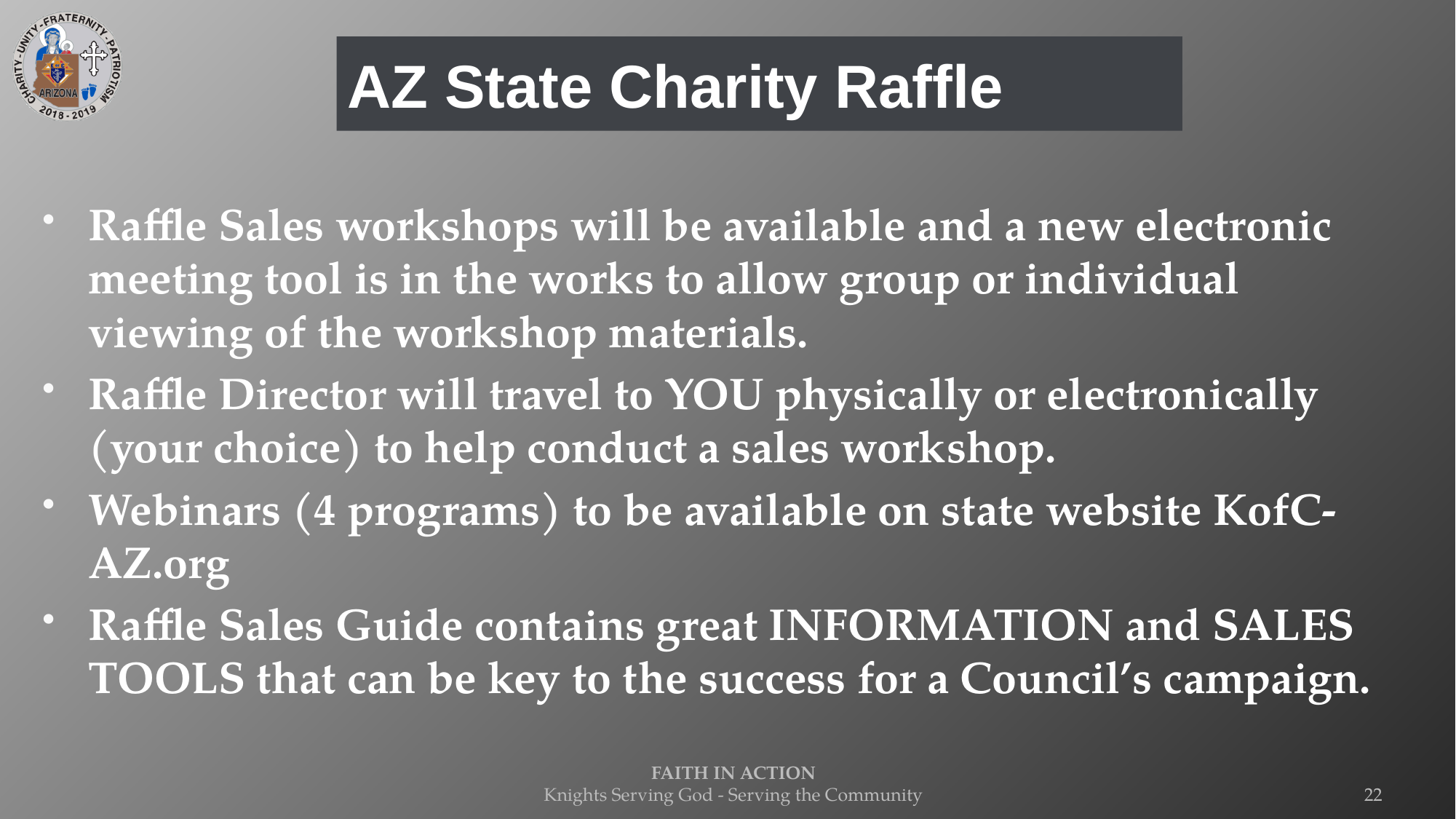

# AZ State Charity Raffle
Raffle Sales workshops will be available and a new electronic meeting tool is in the works to allow group or individual viewing of the workshop materials.
Raffle Director will travel to YOU physically or electronically (your choice) to help conduct a sales workshop.
Webinars (4 programs) to be available on state website KofC-AZ.org
Raffle Sales Guide contains great INFORMATION and SALES TOOLS that can be key to the success for a Council’s campaign.

FAITH IN ACTION
Knights Serving God - Serving the Community
22